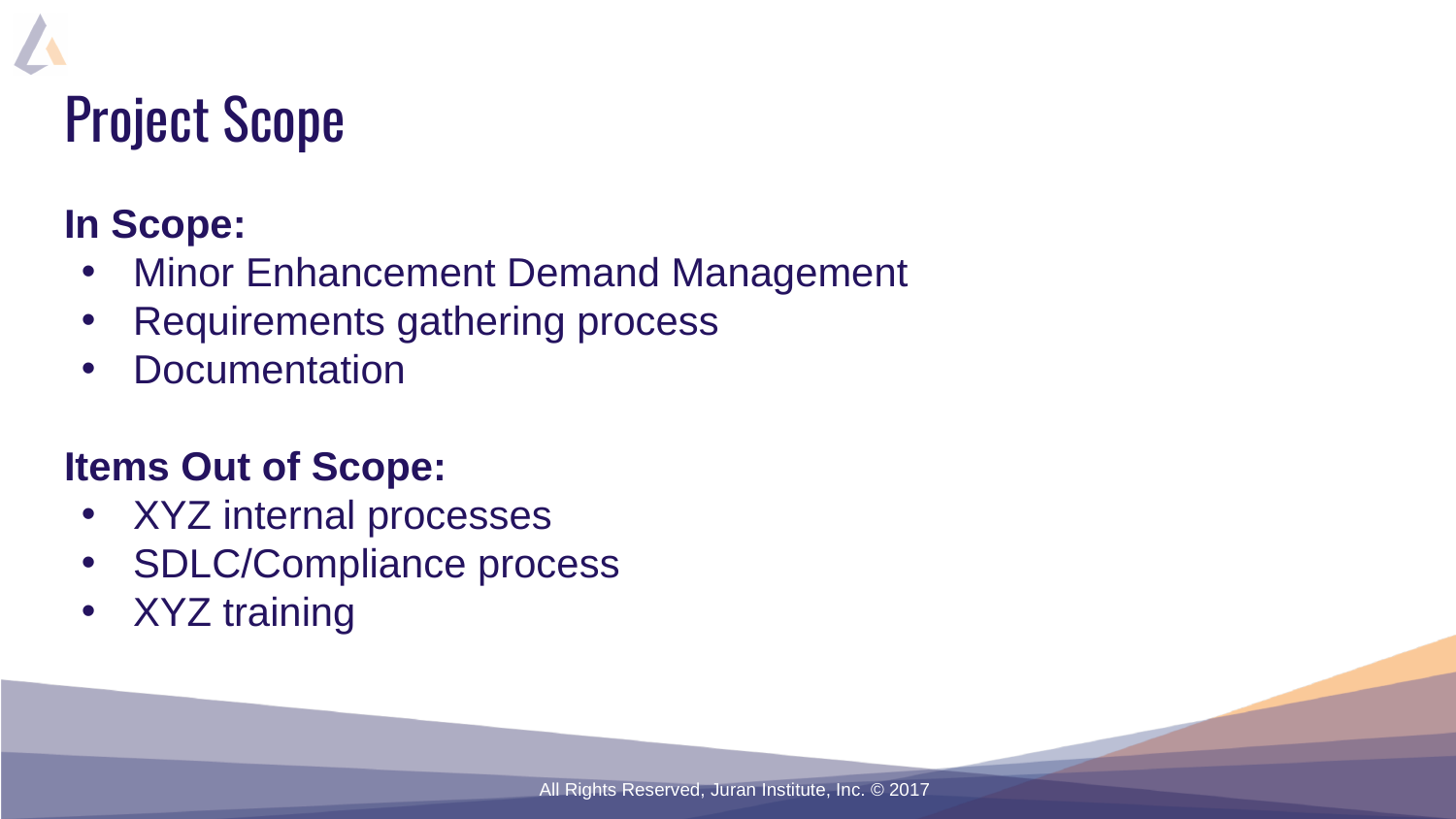

# Project Scope
In Scope:
Minor Enhancement Demand Management
Requirements gathering process
Documentation

Items Out of Scope:
XYZ internal processes
SDLC/Compliance process
XYZ training